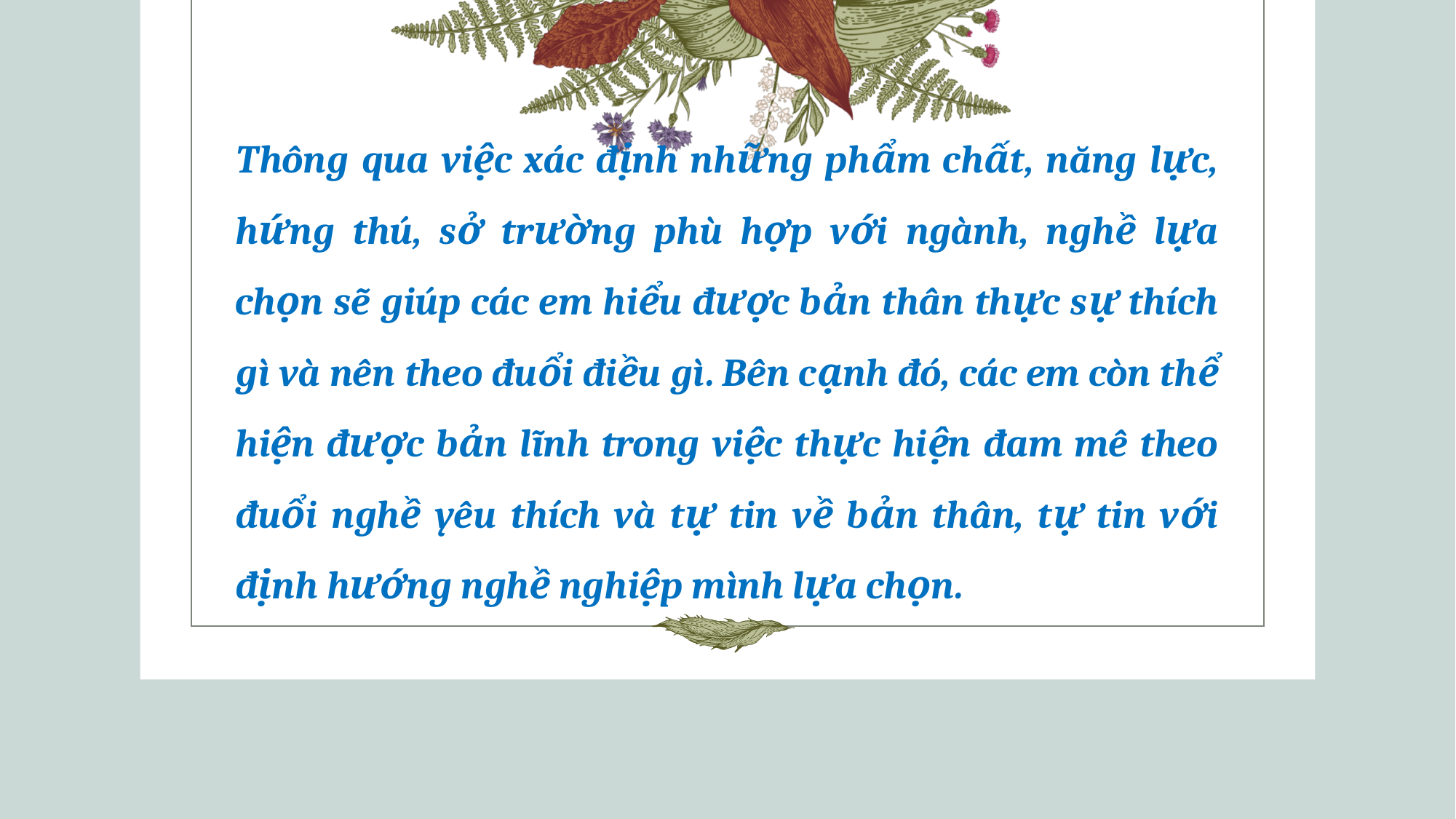

Thông qua việc xác định những phẩm chất, năng lực, hứng thú, sở trường phù hợp với ngành, nghề lựa chọn sẽ giúp các em hiểu được bản thân thực sự thích gì và nên theo đuổi điều gì. Bên cạnh đó, các em còn thể hiện được bản lĩnh trong việc thực hiện đam mê theo đuổi nghề yêu thích và tự tin về bản thân, tự tin với định hướng nghề nghiệp mình lựa chọn.